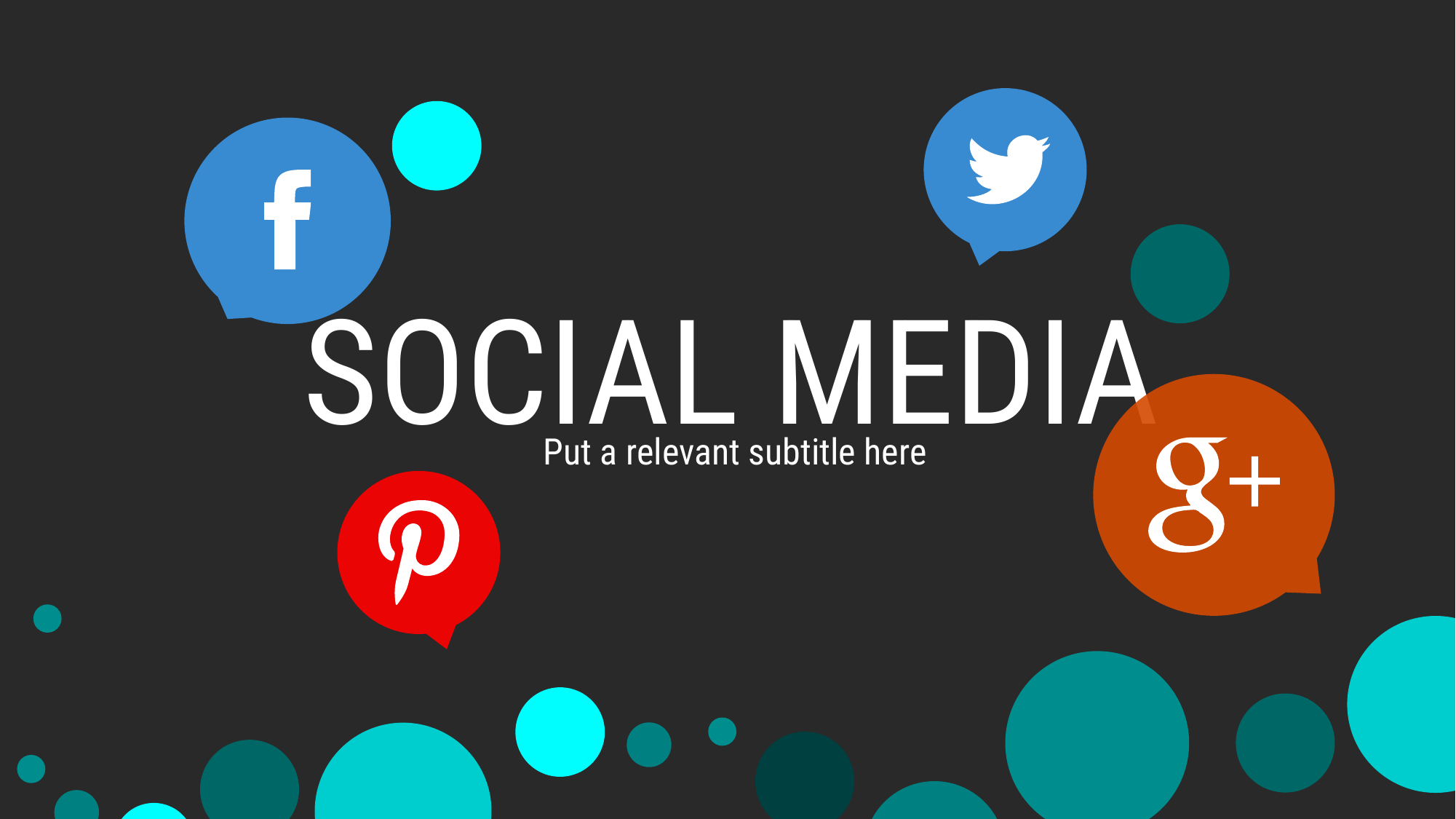

SOCIAL MEDIA

Put a relevant subtitle here